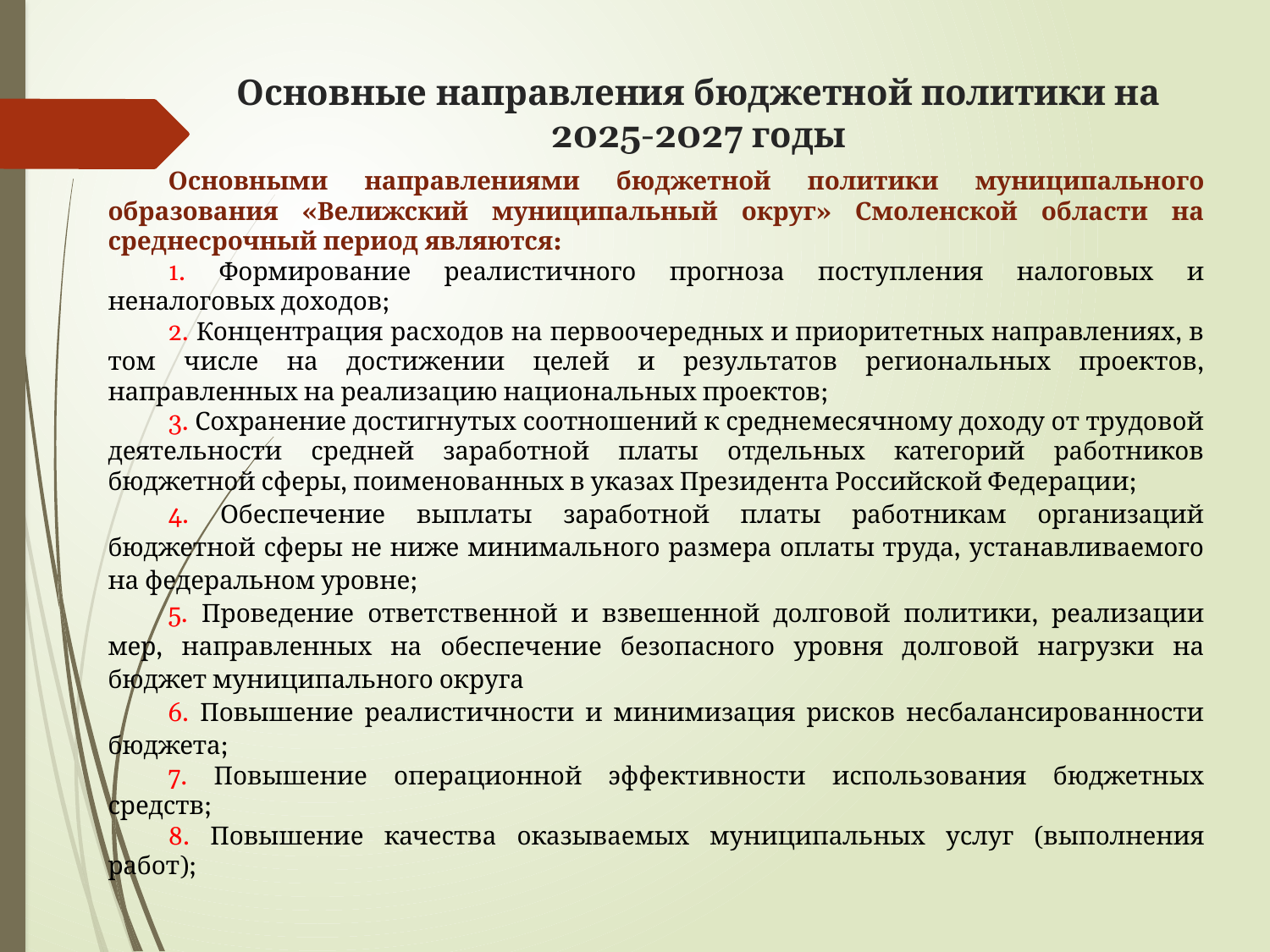

# Основные направления бюджетной политики на 2025-2027 годы
Основными направлениями бюджетной политики муниципального образования «Велижский муниципальный округ» Смоленской области на среднесрочный период являются:
1. Формирование реалистичного прогноза поступления налоговых и неналоговых доходов;
2. Концентрация расходов на первоочередных и приоритетных направлениях, в том числе на достижении целей и результатов региональных проектов, направленных на реализацию национальных проектов;
3. Сохранение достигнутых соотношений к среднемесячному доходу от трудовой деятельности средней заработной платы отдельных категорий работников бюджетной сферы, поименованных в указах Президента Российской Федерации;
4. Обеспечение выплаты заработной платы работникам организаций бюджетной сферы не ниже минимального размера оплаты труда, устанавливаемого на федеральном уровне;
5. Проведение ответственной и взвешенной долговой политики, реализации мер, направленных на обеспечение безопасного уровня долговой нагрузки на бюджет муниципального округа
6. Повышение реалистичности и минимизация рисков несбалансированности бюджета;
7. Повышение операционной эффективности использования бюджетных средств;
8. Повышение качества оказываемых муниципальных услуг (выполнения работ);